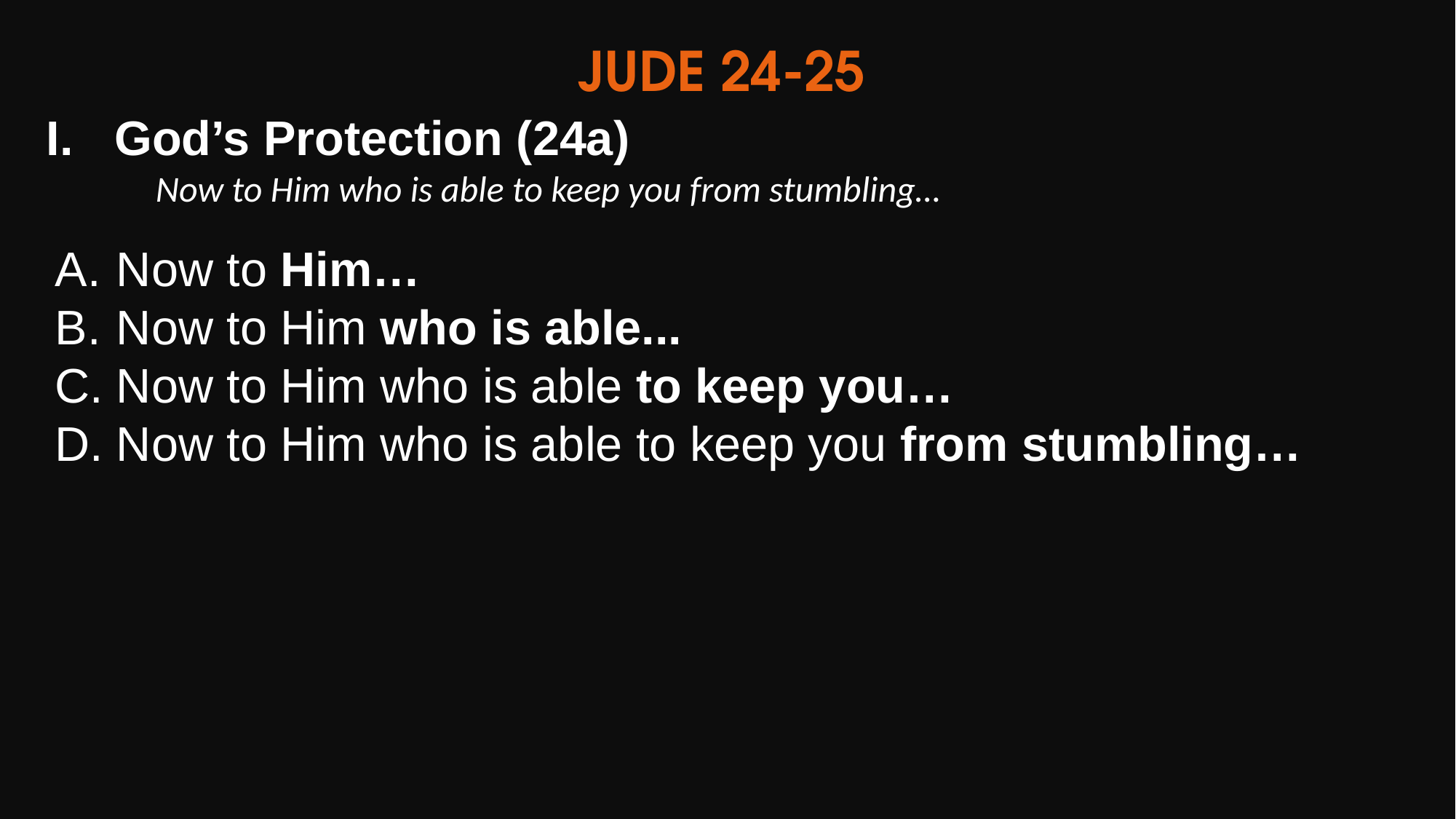

Jude 24-25
  God’s Protection (24a)
	Now to Him who is able to keep you from stumbling…
Now to Him…
Now to Him who is able...
Now to Him who is able to keep you…
Now to Him who is able to keep you from stumbling…